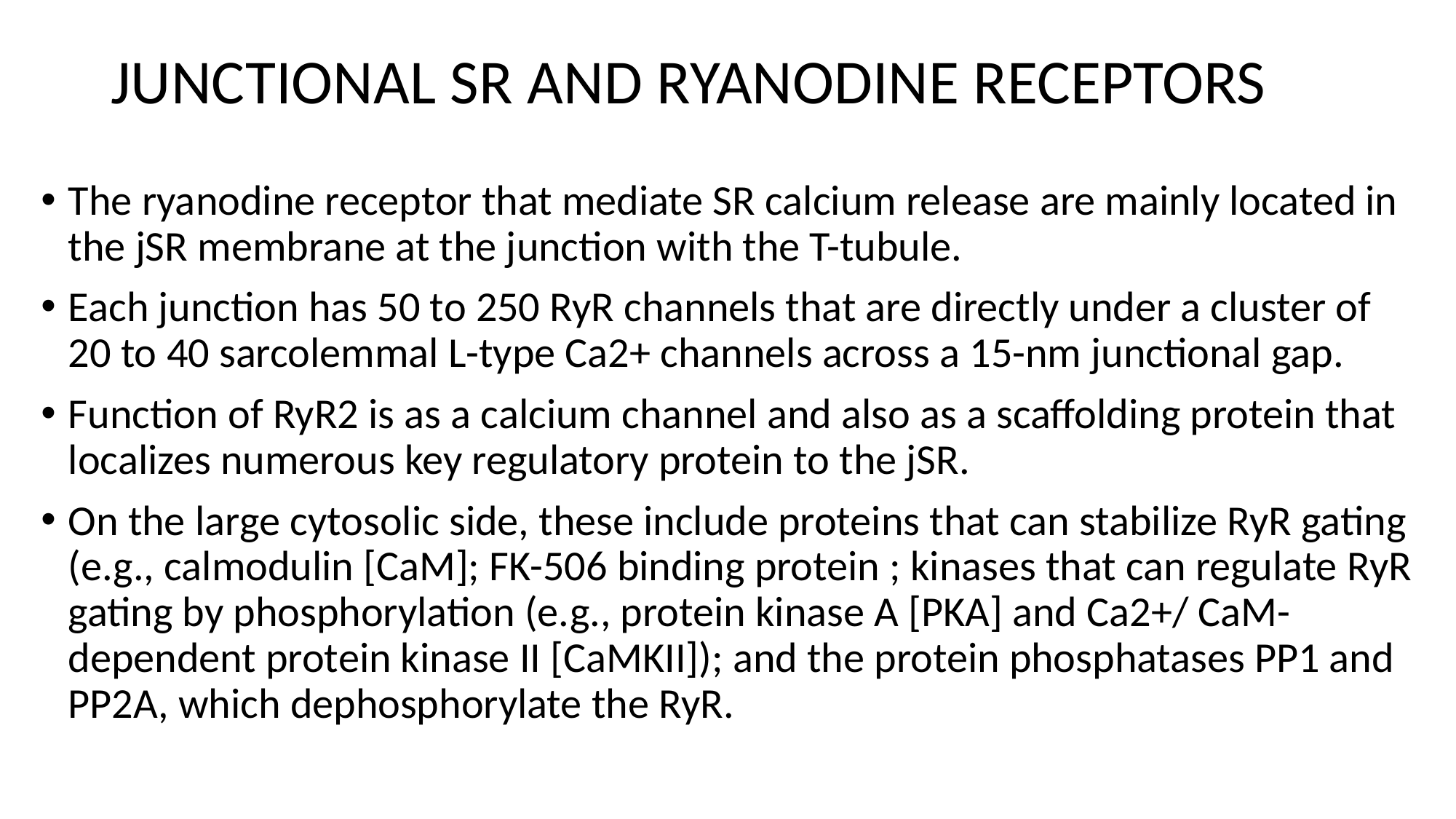

# JUNCTIONAL SR AND RYANODINE RECEPTORS
The ryanodine receptor that mediate SR calcium release are mainly located in the jSR membrane at the junction with the T-tubule.
Each junction has 50 to 250 RyR channels that are directly under a cluster of 20 to 40 sarcolemmal L-type Ca2+ channels across a 15-nm junctional gap.
Function of RyR2 is as a calcium channel and also as a scaffolding protein that localizes numerous key regulatory protein to the jSR.
On the large cytosolic side, these include proteins that can stabilize RyR gating (e.g., calmodulin [CaM]; FK-506 binding protein ; kinases that can regulate RyR gating by phosphorylation (e.g., protein kinase A [PKA] and Ca2+/ CaM-dependent protein kinase II [CaMKII]); and the protein phosphatases PP1 and PP2A, which dephosphorylate the RyR.